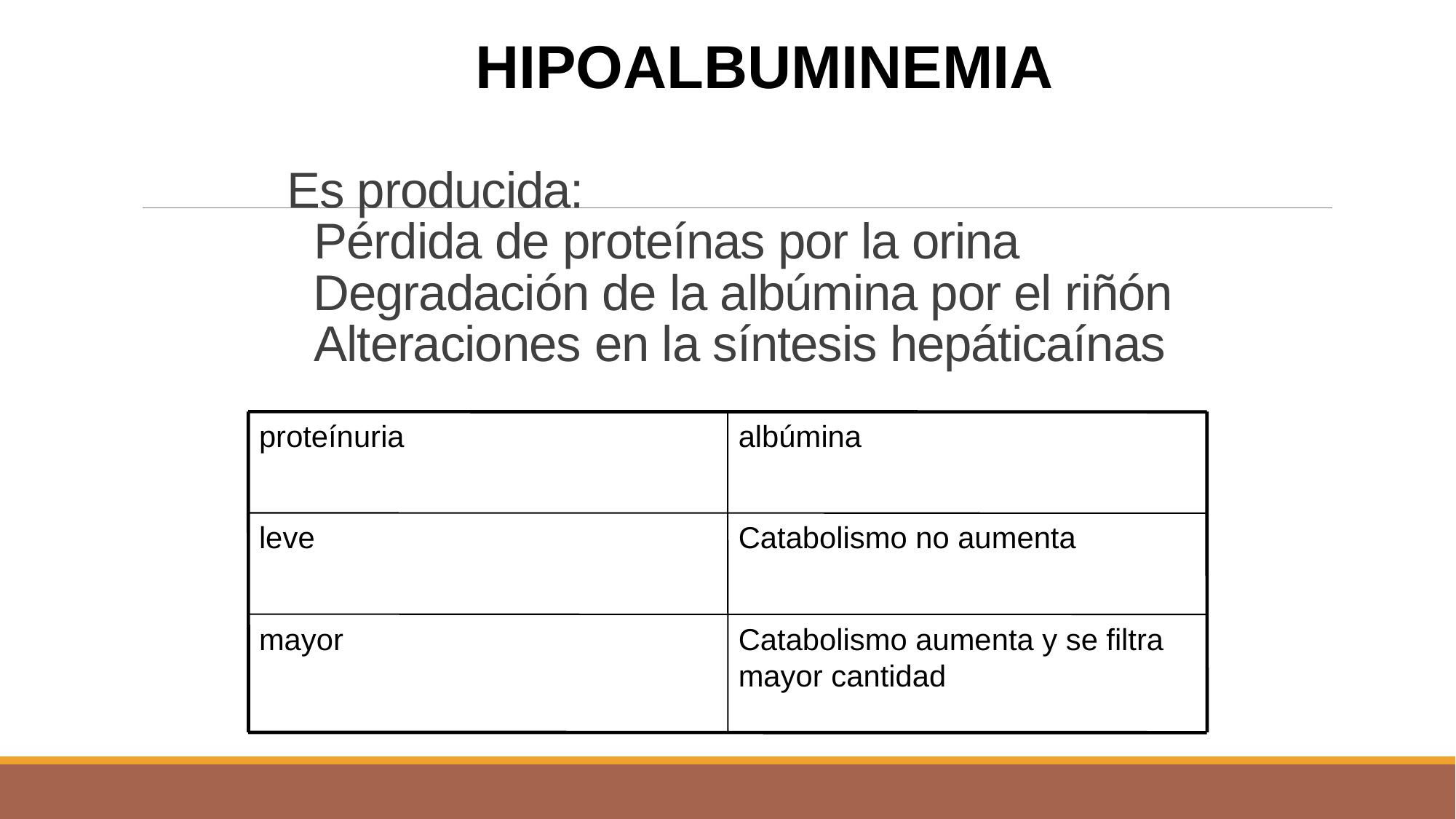

# Es producida: Pérdida de proteínas por la orina Degradación de la albúmina por el riñón Alteraciones en la síntesis hepáticaínas
HIPOALBUMINEMIA
proteínuria

albúmina

leve

Catabolismo no aumenta
mayor

Catabolismo aumenta y se filtra mayor cantidad